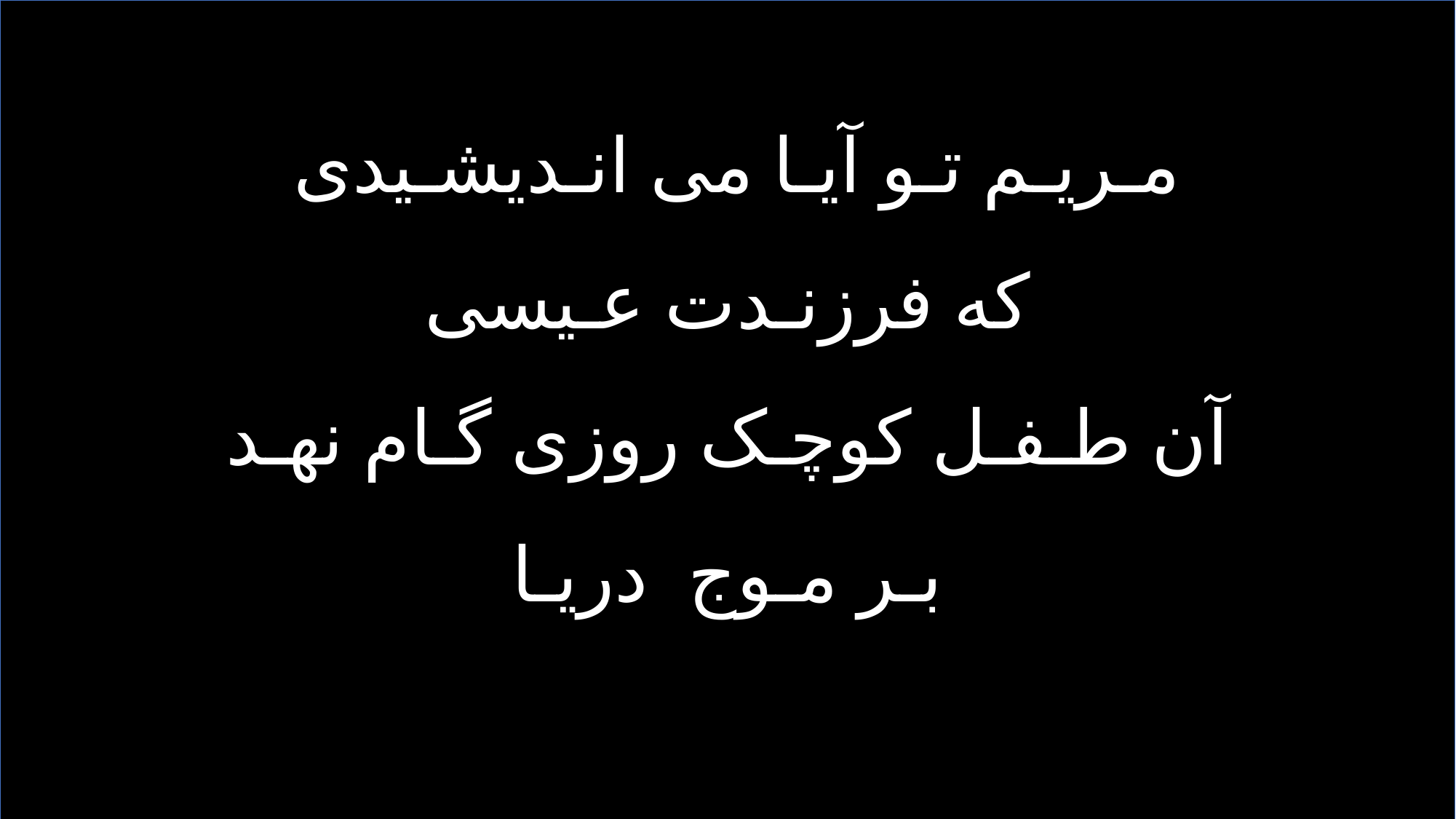

مـریـم تـو آیـا می انـدیشـیدی
که فرزنـدت عـیسی
آن طـفـل کوچـک روزی گـام نهـد
بـر مـوج  دریـا